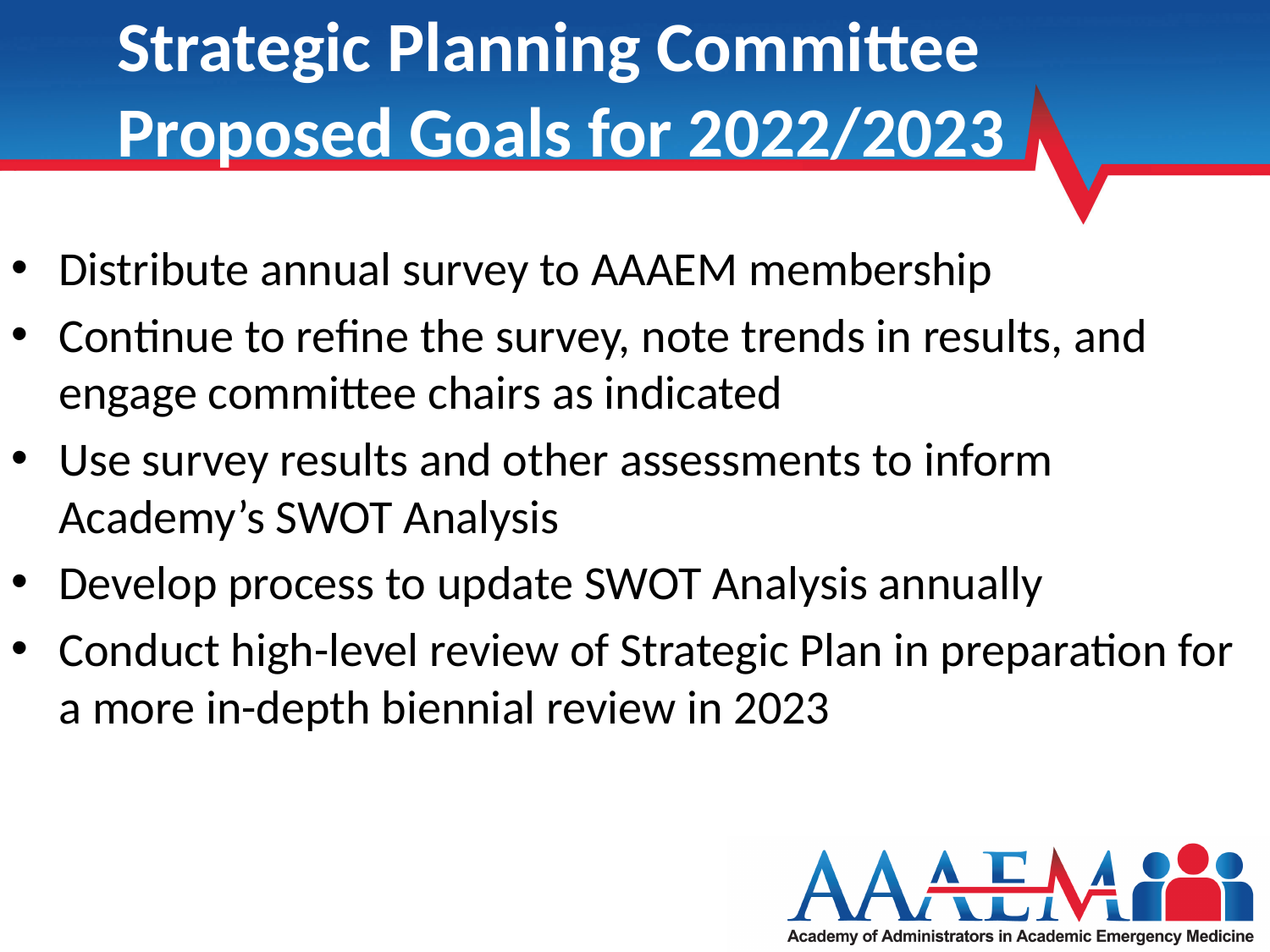

# Strategic Planning Committee Proposed Goals for 2022/2023
Distribute annual survey to AAAEM membership
Continue to refine the survey, note trends in results, and engage committee chairs as indicated
Use survey results and other assessments to inform Academy’s SWOT Analysis
Develop process to update SWOT Analysis annually
Conduct high-level review of Strategic Plan in preparation for a more in-depth biennial review in 2023